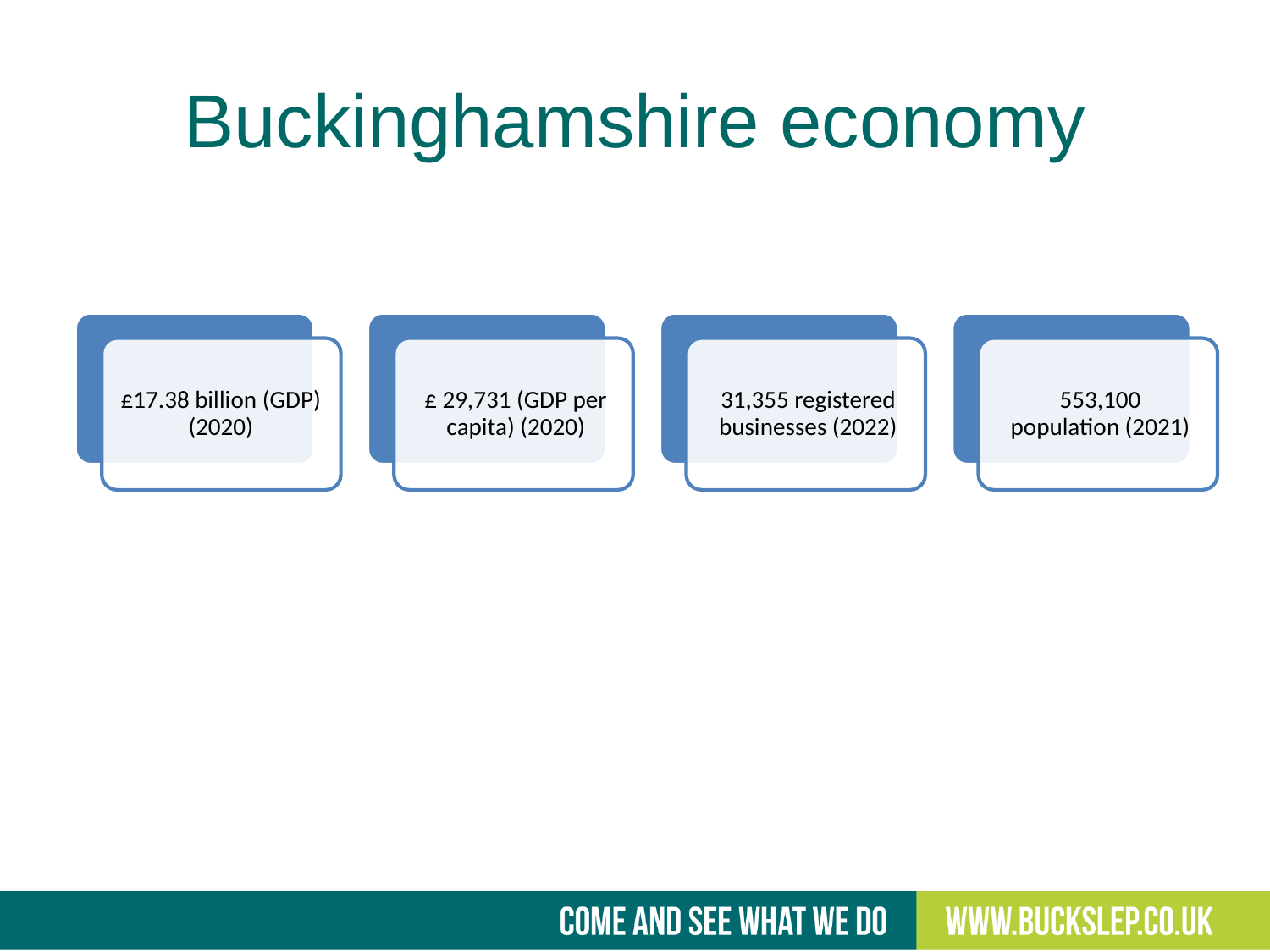

# Buckinghamshire economy
£17.38 billion (GDP)  (2020)
£ 29,731 (GDP per capita) (2020)
31,355 registered businesses (2022)
553,100 population (2021)